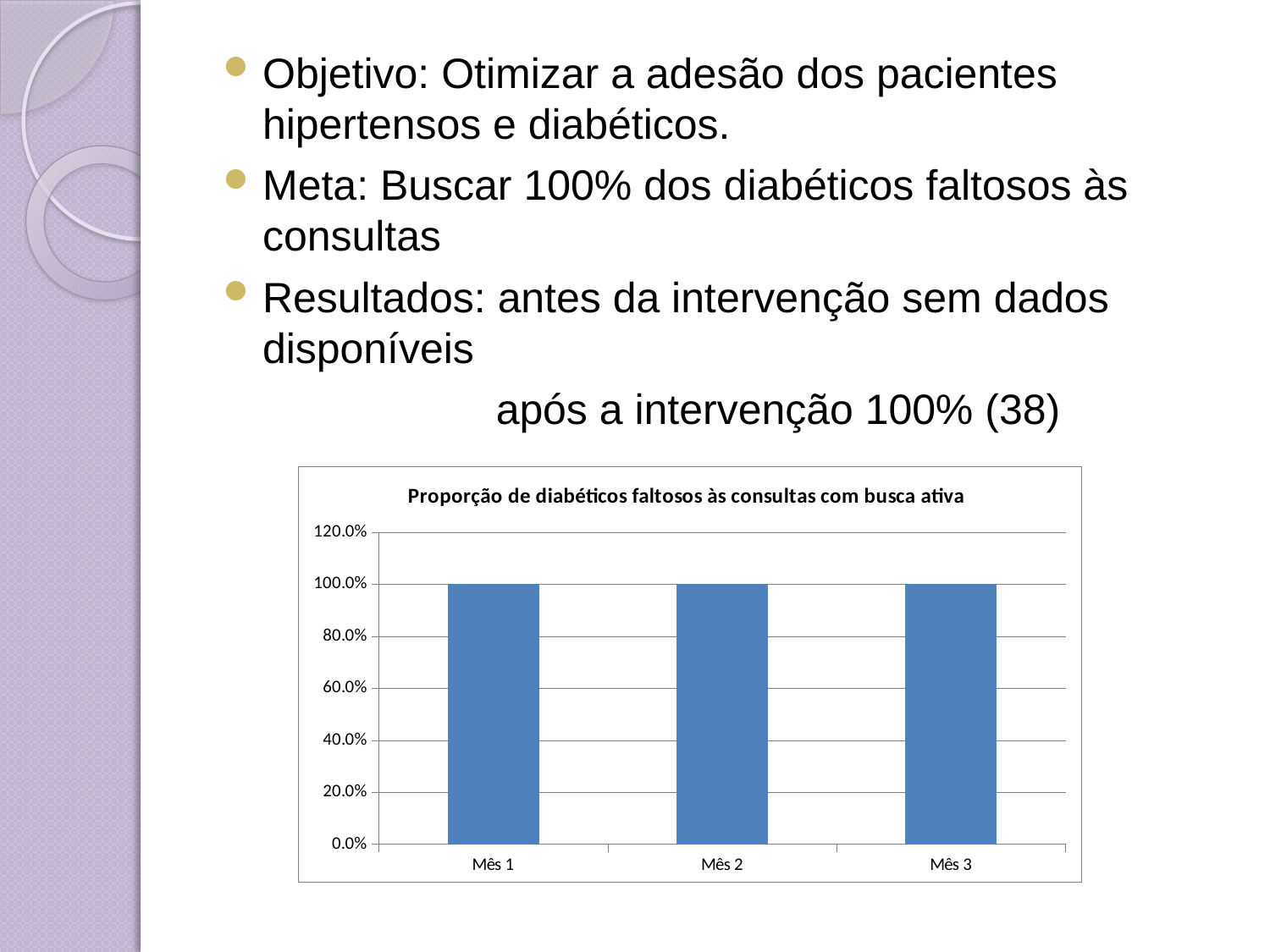

#
Objetivo: Otimizar a adesão dos pacientes hipertensos e diabéticos.
Meta: Buscar 100% dos diabéticos faltosos às consultas
Resultados: antes da intervenção sem dados disponíveis
                       após a intervenção 100% (38)

### Chart:

| Category | Proporção de diabéticos faltosos às consultas com busca ativa  |
|---|---|
| Mês 1 | 1.0 |
| Mês 2 | 1.0 |
| Mês 3 | 1.0 |